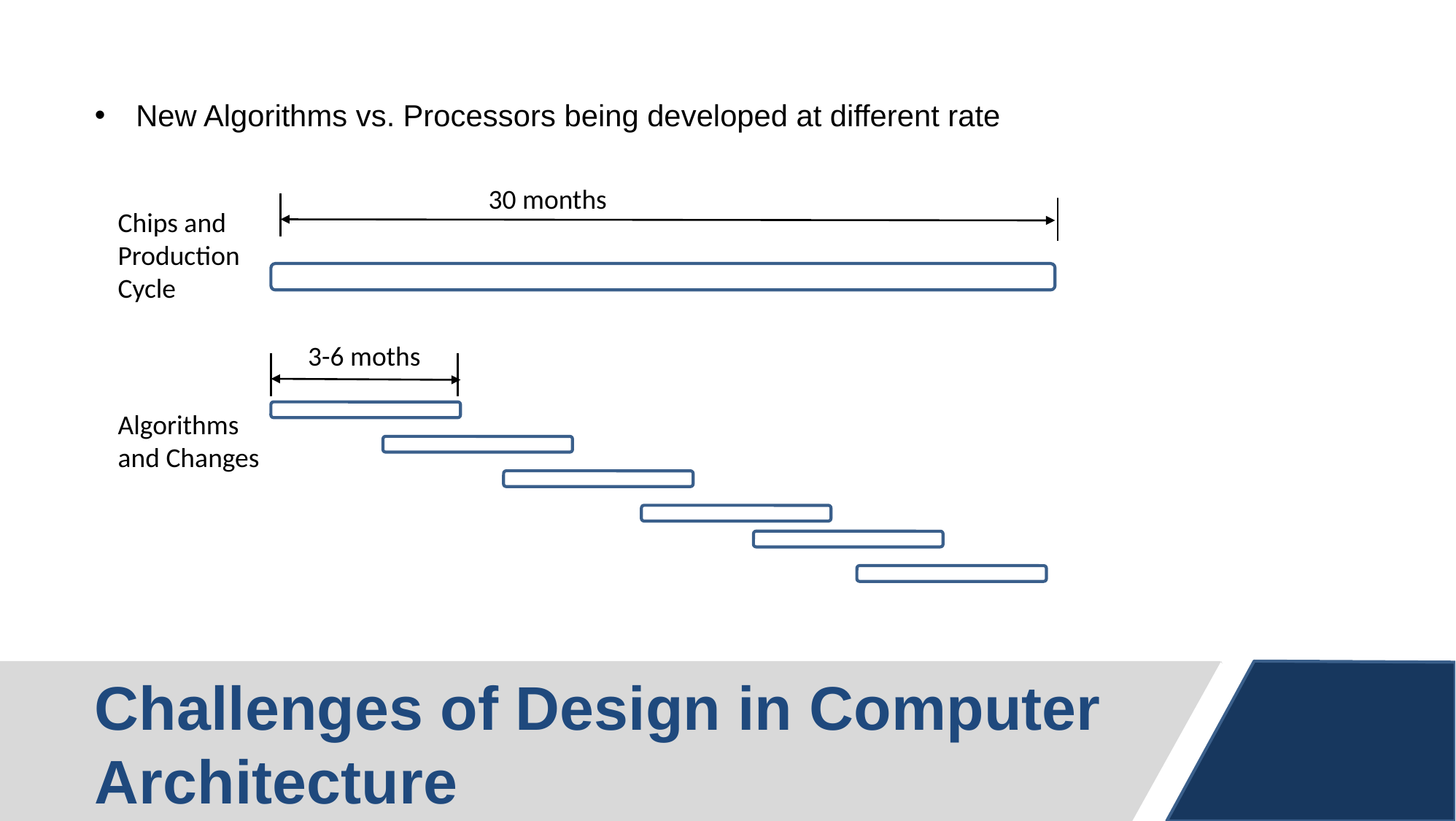

New Algorithms vs. Processors being developed at different rate
30 months
Chips and Production Cycle

3-6 moths

Algorithms and Changes

# Challenges of Design in Computer Architecture